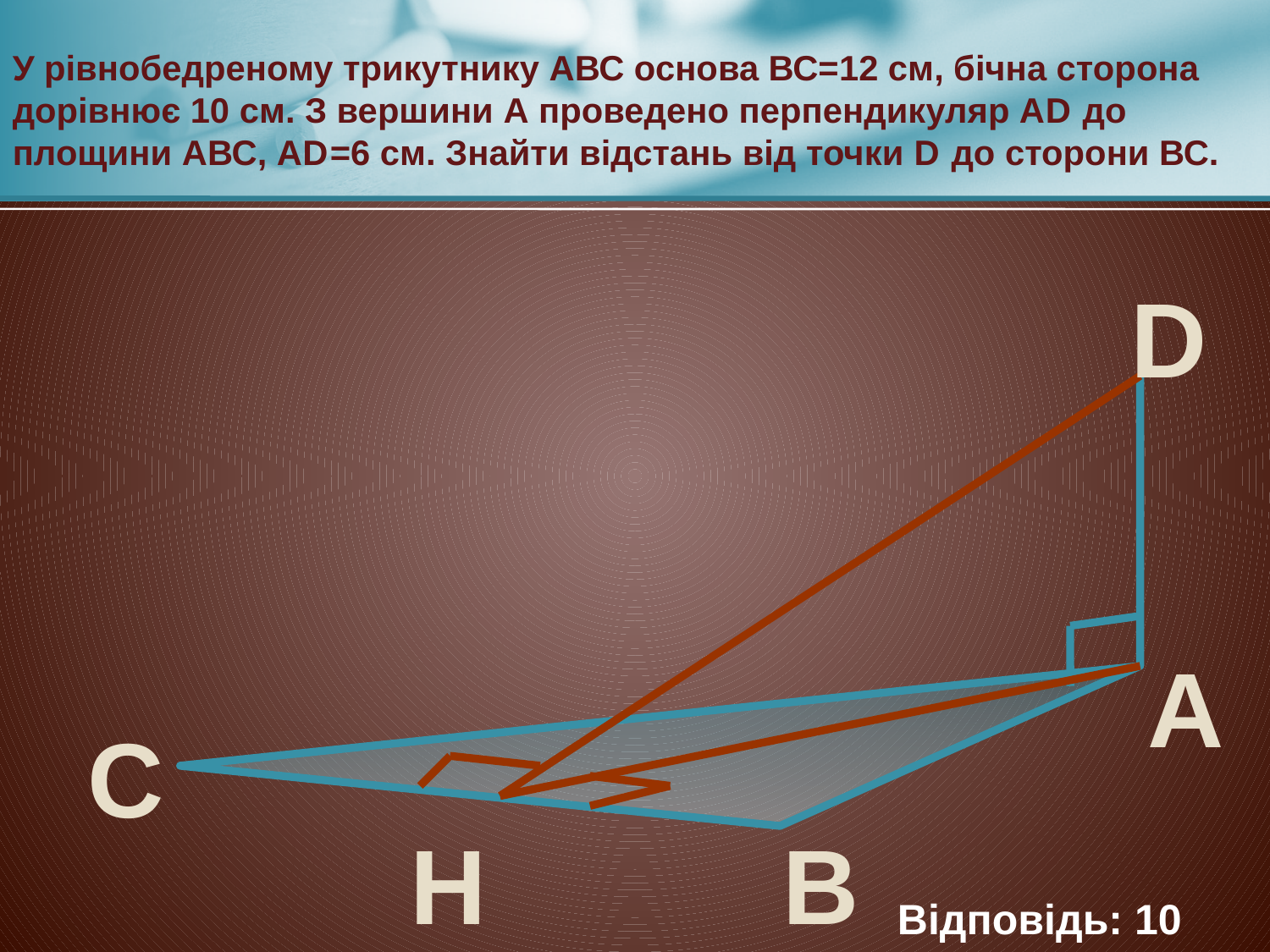

# У рівнобедреному трикутнику АВС основа ВС=12 см, бічна сторона дорівнює 10 см. З вершини А проведено перпендикуляр АD до площини АВС, АD=6 см. Знайти відстань від точки D до сторони ВС.
D

А

С

Н
B
Відповідь: 10 см